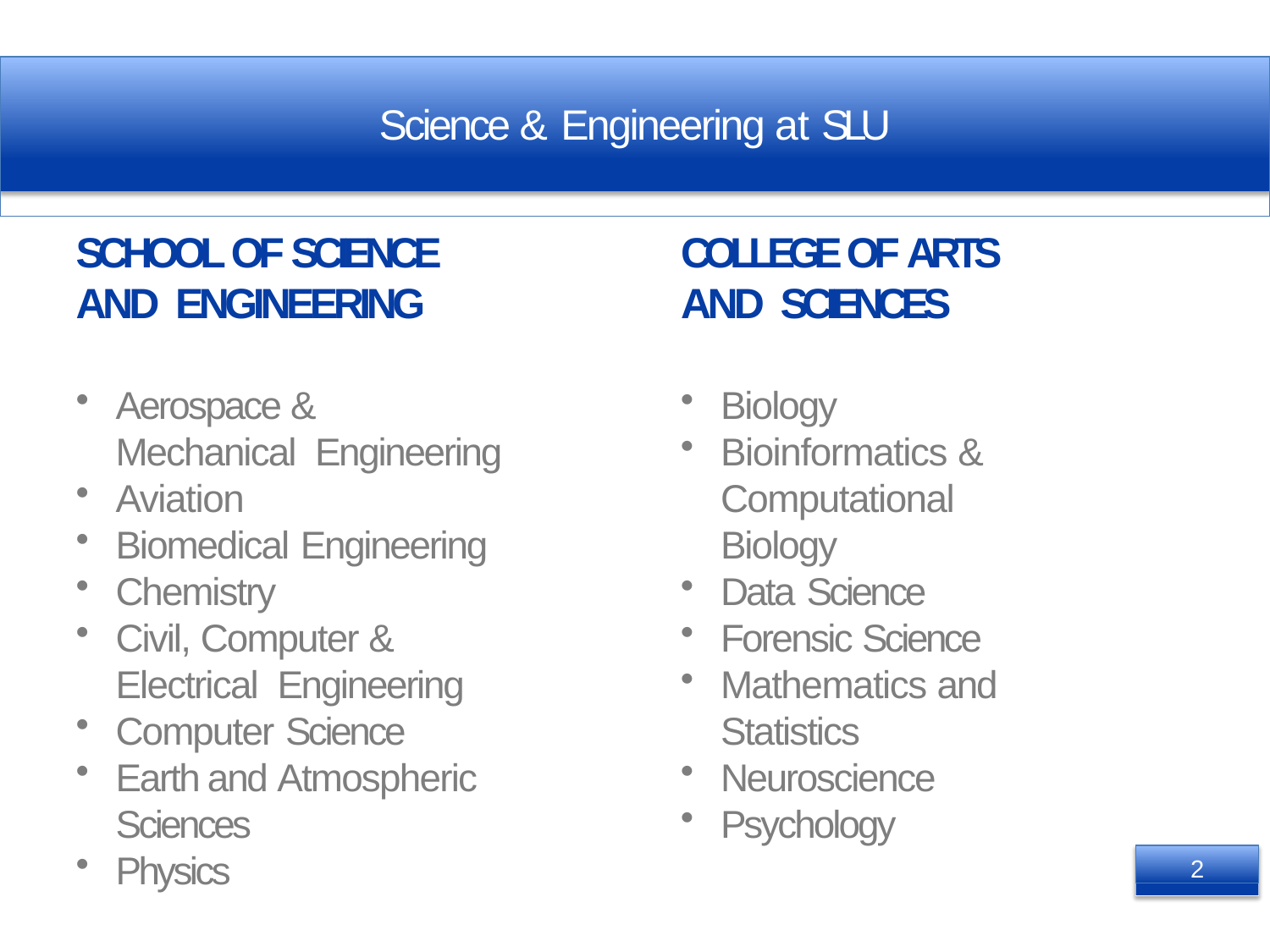

# Science & Engineering at SLU
COLLEGE OF ARTS AND  SCIENCES

Biology
Bioinformatics &  Computational Biology
Data Science
Forensic Science
Mathematics and Statistics
Neuroscience
Psychology
SCHOOL OF SCIENCE AND  ENGINEERING

Aerospace & Mechanical  Engineering
Aviation
Biomedical Engineering
Chemistry
Civil, Computer & Electrical  Engineering
Computer Science
Earth and Atmospheric Sciences
Physics

2